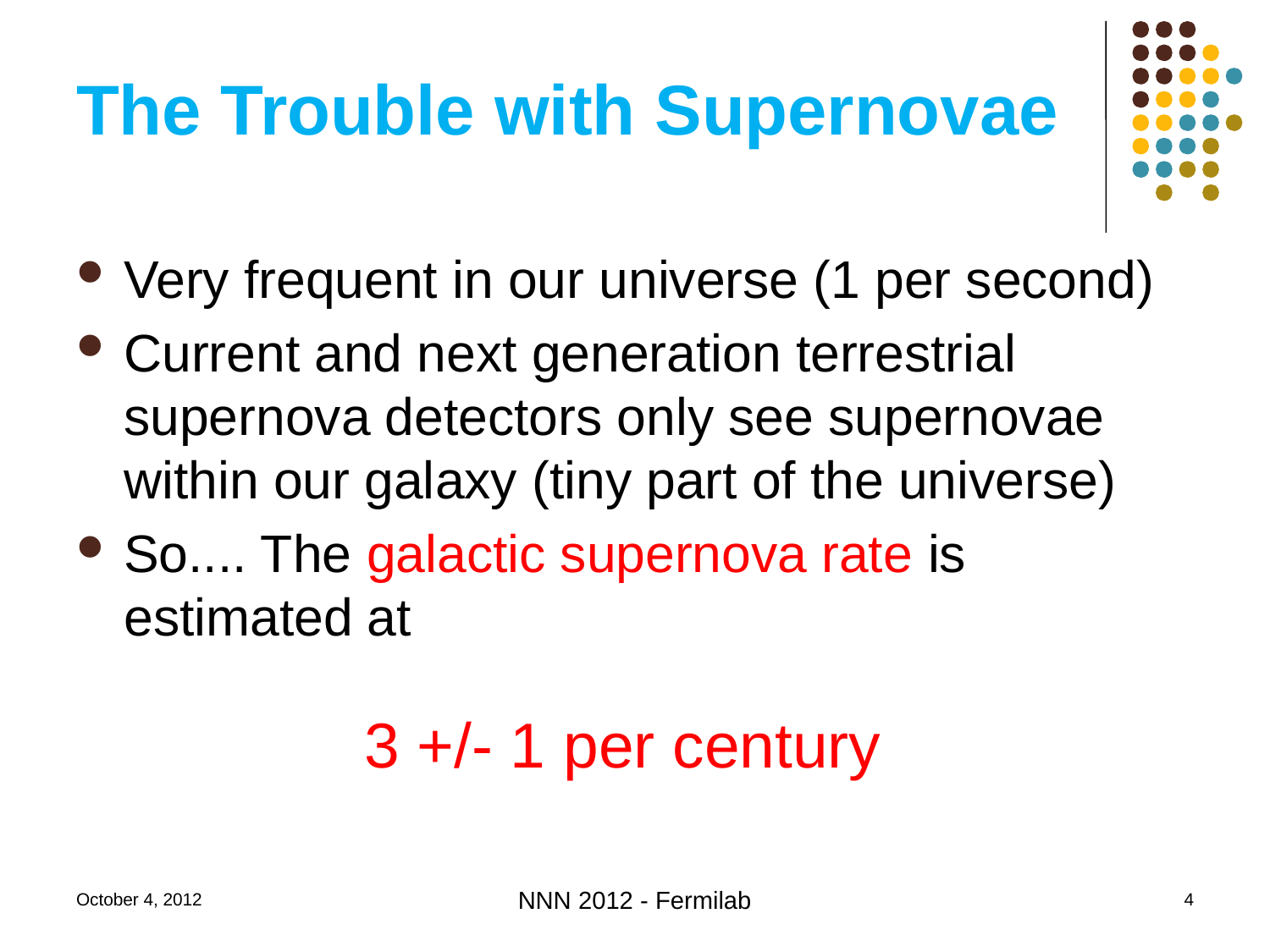

# The Trouble with Supernovae
Very frequent in our universe (1 per second)
Current and next generation terrestrial supernova detectors only see supernovae within our galaxy (tiny part of the universe)
So.... The galactic supernova rate is estimated at
3 +/- 1 per century
October 4, 2012
NNN 2012 - Fermilab
4